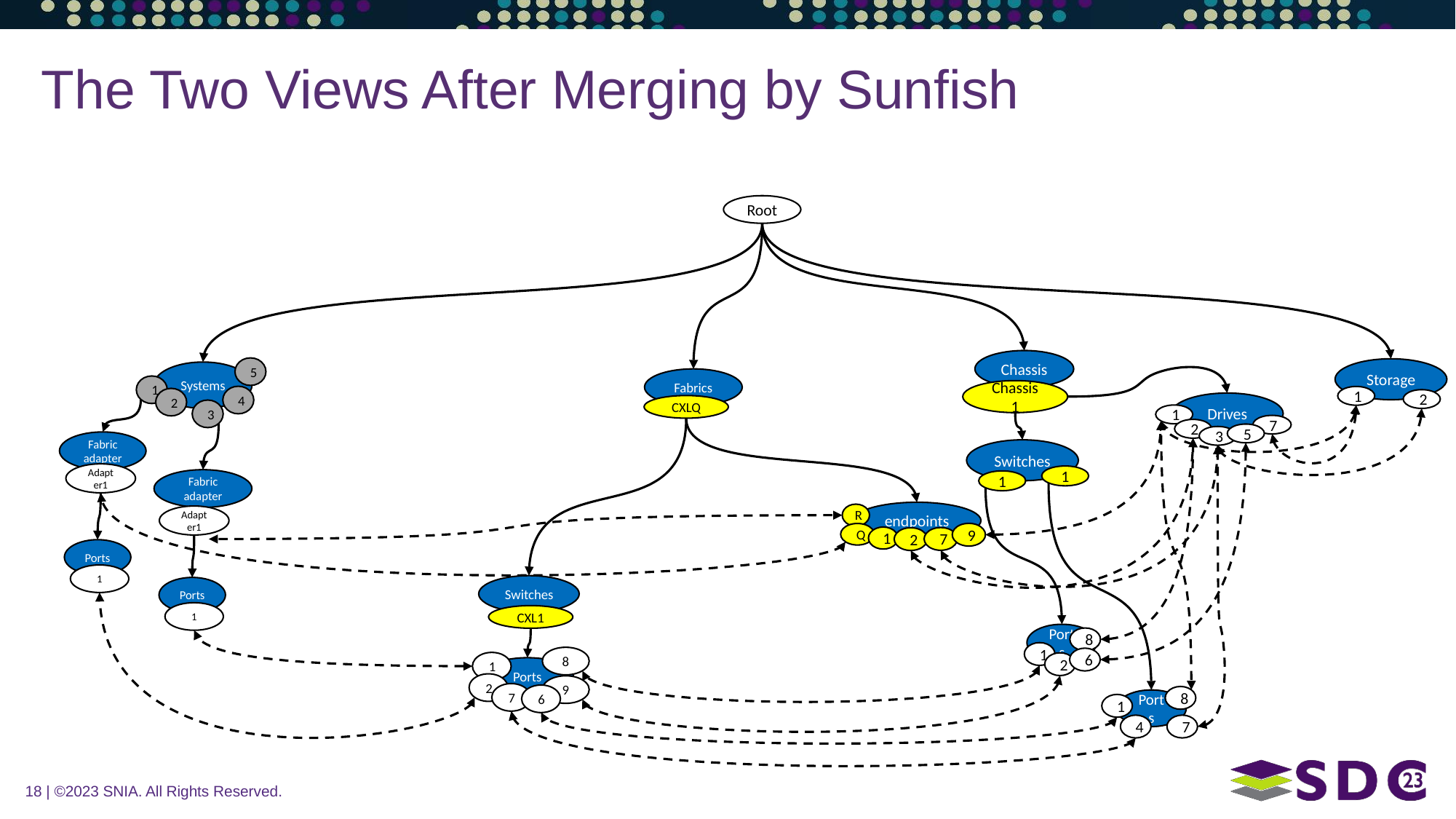

# The Two Views After Merging by Sunfish
Root
Chassis
5
Storage
Systems
Fabrics
1
Chassis1
4
1
2
2
Drives
CXLQ
3
1
7
2
5
3
Fabric adapter
Switches
Adapter1
1
Fabric adapter
1
endpoints
R
Adapter1
9
Q
1
7
2
Ports
1
Switches
Ports
1
CXL1
Ports
8
1
8
6
1
2
Ports
2
9
7
6
8
Ports
1
4
7